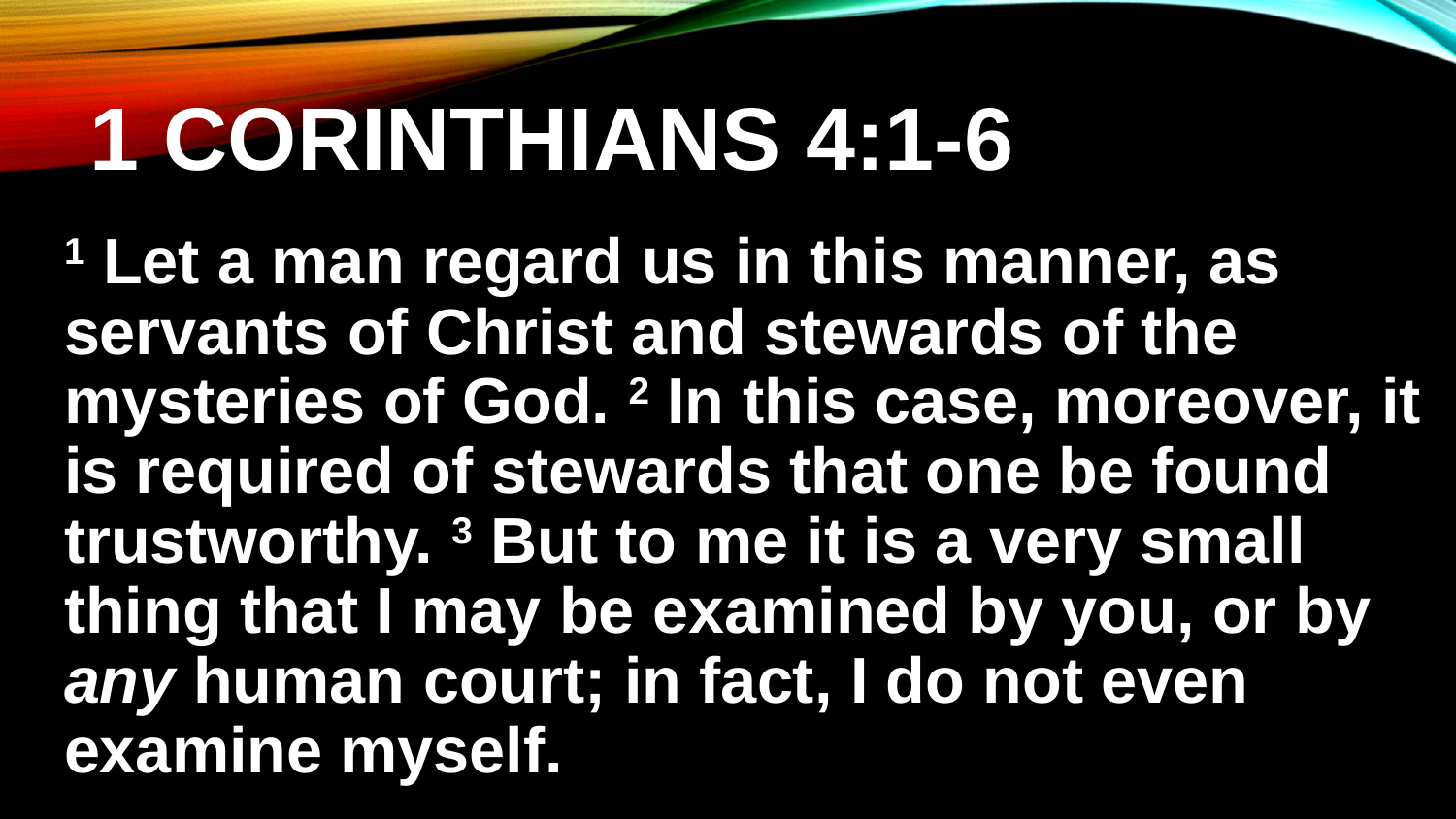

# 1 Corinthians 4:1-6
1 Let a man regard us in this manner, as servants of Christ and stewards of the mysteries of God. 2 In this case, moreover, it is required of stewards that one be found trustworthy. 3 But to me it is a very small thing that I may be examined by you, or by any human court; in fact, I do not even examine myself.